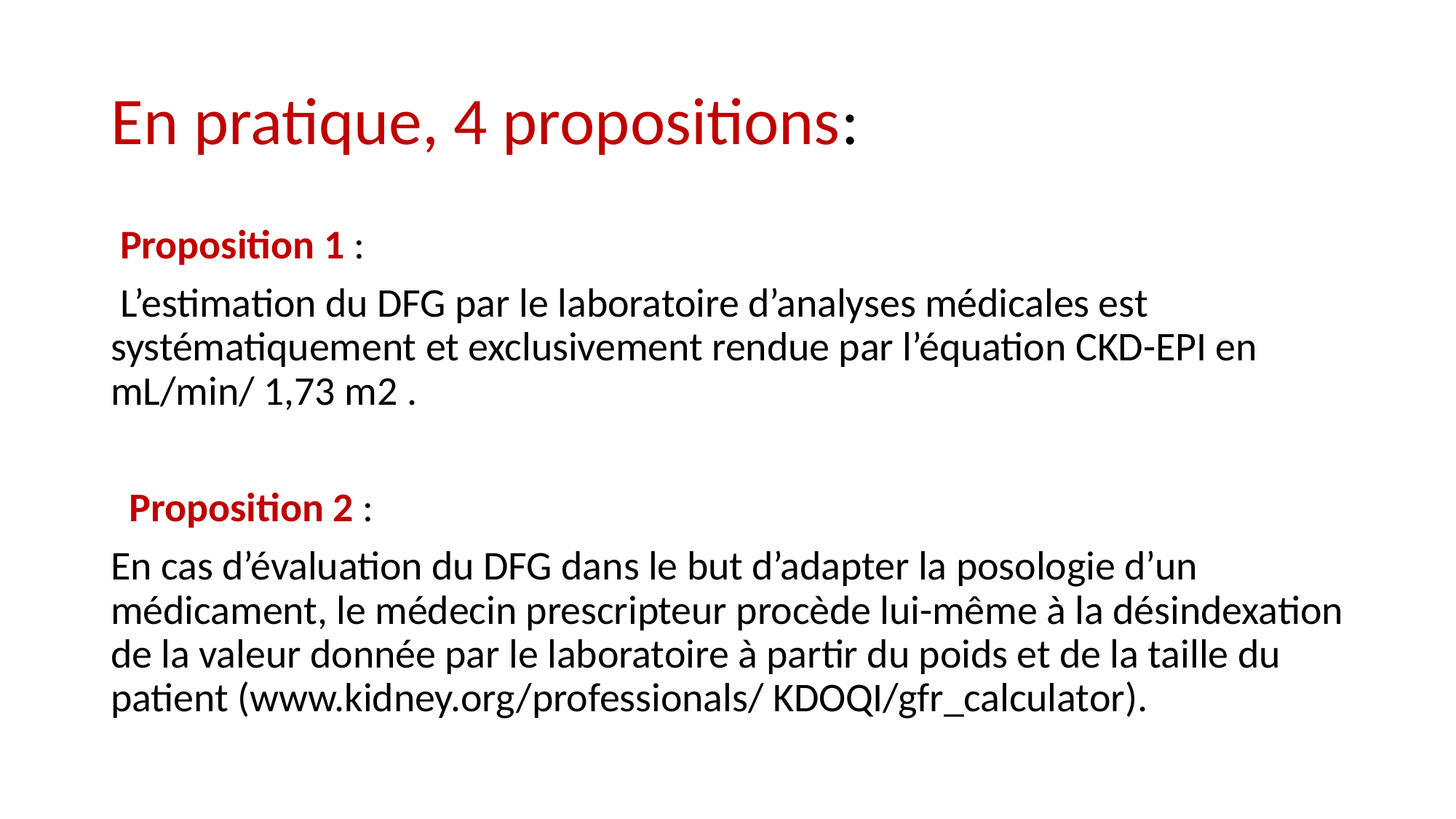

# En pratique, 4 propositions:
 Proposition 1 :
 L’estimation du DFG par le laboratoire d’analyses médicales est systématiquement et exclusivement rendue par l’équation CKD-EPI en mL/min/ 1,73 m2 .

  Proposition 2 :
En cas d’évaluation du DFG dans le but d’adapter la posologie d’un médicament, le médecin prescripteur procède lui-même à la désindexation de la valeur donnée par le laboratoire à partir du poids et de la taille du patient (www.kidney.org/professionals/ KDOQI/gfr_calculator).